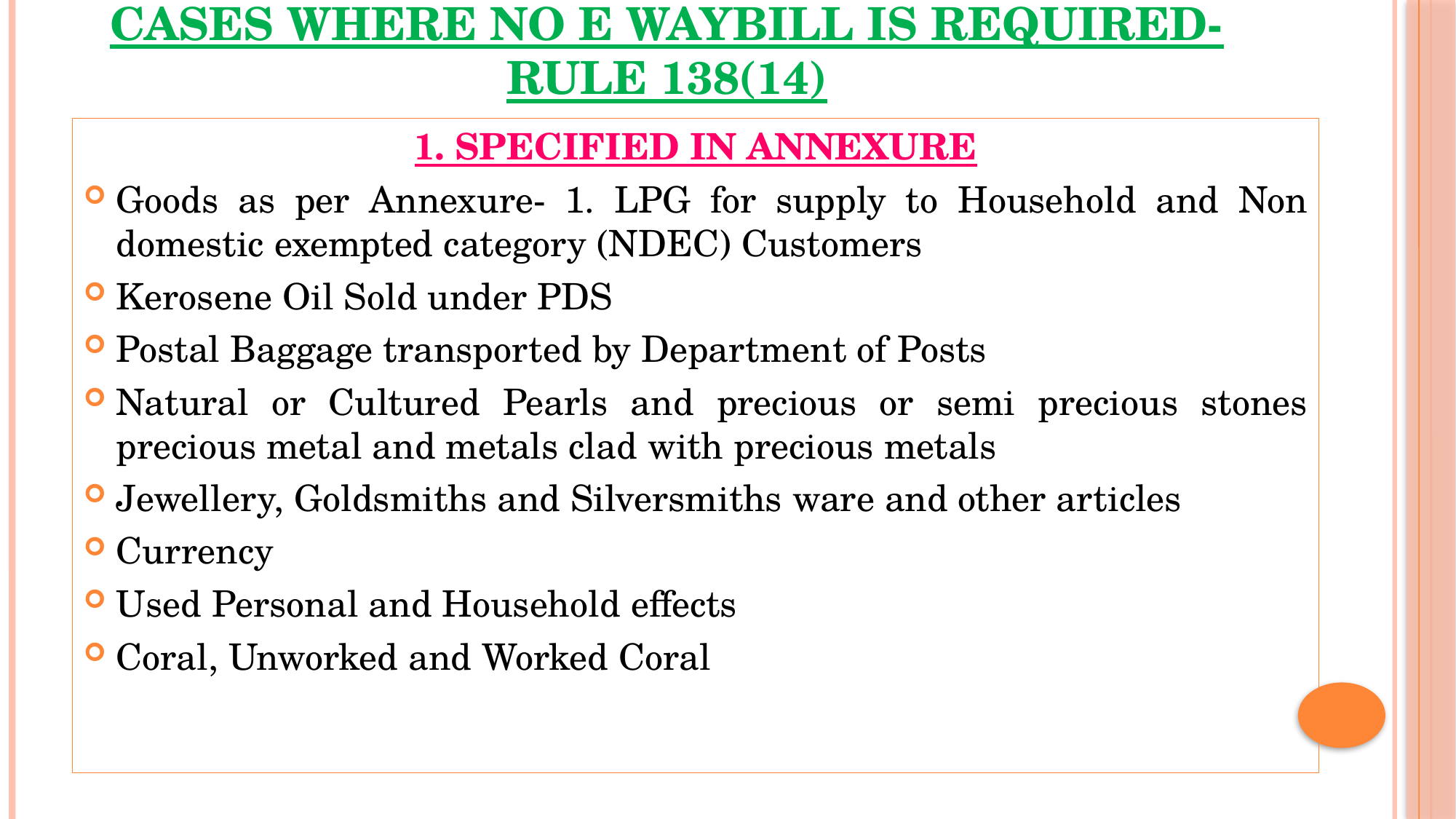

# CASES WHERE NO E WAYBILL IS REQUIRED-RULE 138(14)
1. SPECIFIED IN ANNEXURE
Goods as per Annexure- 1. LPG for supply to Household and Non domestic exempted category (NDEC) Customers
Kerosene Oil Sold under PDS
Postal Baggage transported by Department of Posts
Natural or Cultured Pearls and precious or semi precious stones precious metal and metals clad with precious metals
Jewellery, Goldsmiths and Silversmiths ware and other articles
Currency
Used Personal and Household effects
Coral, Unworked and Worked Coral